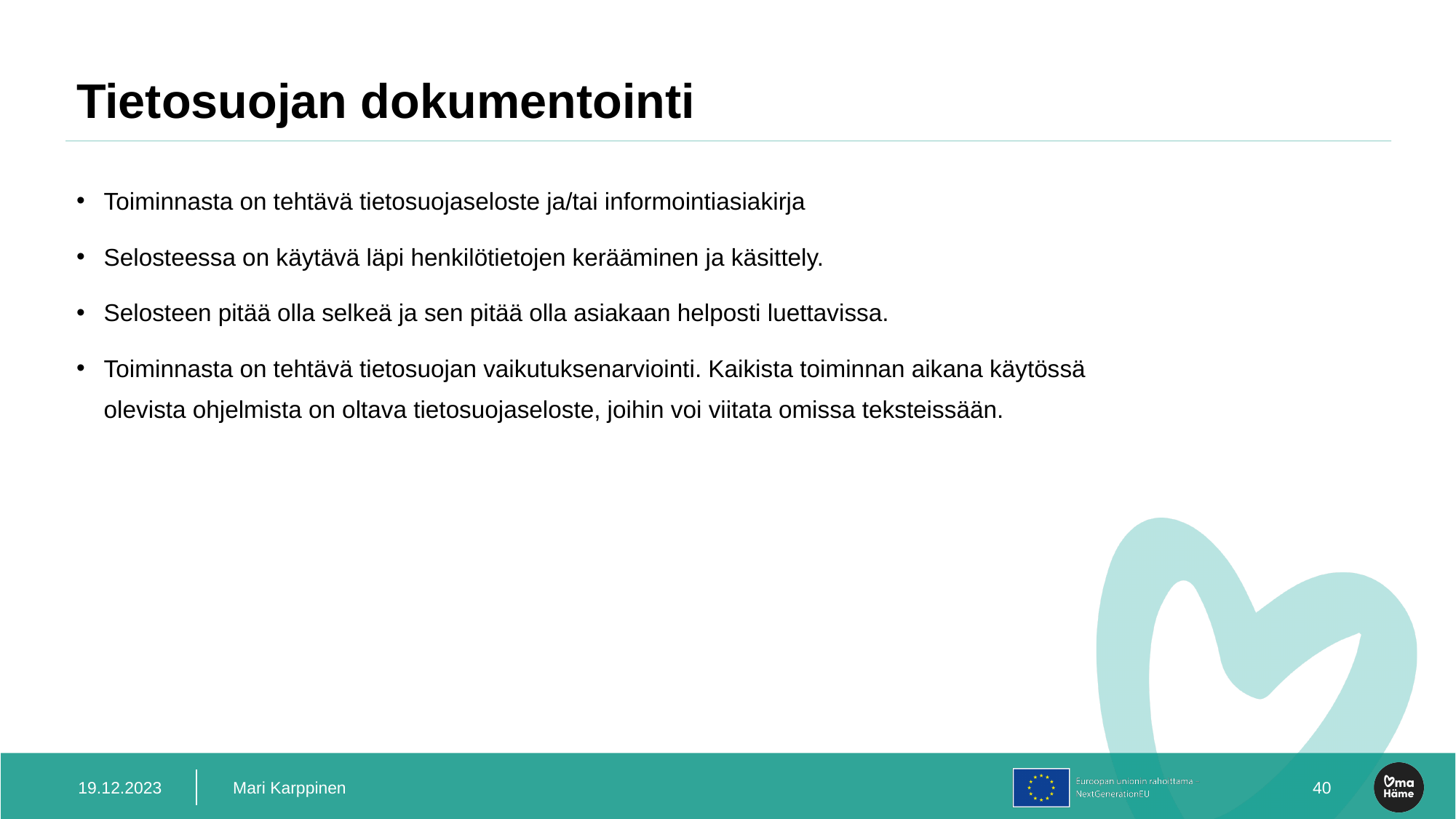

# Tietosuojan dokumentointi
Toiminnasta on tehtävä tietosuojaseloste ja/tai informointiasiakirja
Selosteessa on käytävä läpi henkilötietojen kerääminen ja käsittely.
Selosteen pitää olla selkeä ja sen pitää olla asiakaan helposti luettavissa.
Toiminnasta on tehtävä tietosuojan vaikutuksenarviointi. Kaikista toiminnan aikana käytössä olevista ohjelmista on oltava tietosuojaseloste, joihin voi viitata omissa teksteissään.

19.12.2023
Mari Karppinen
40